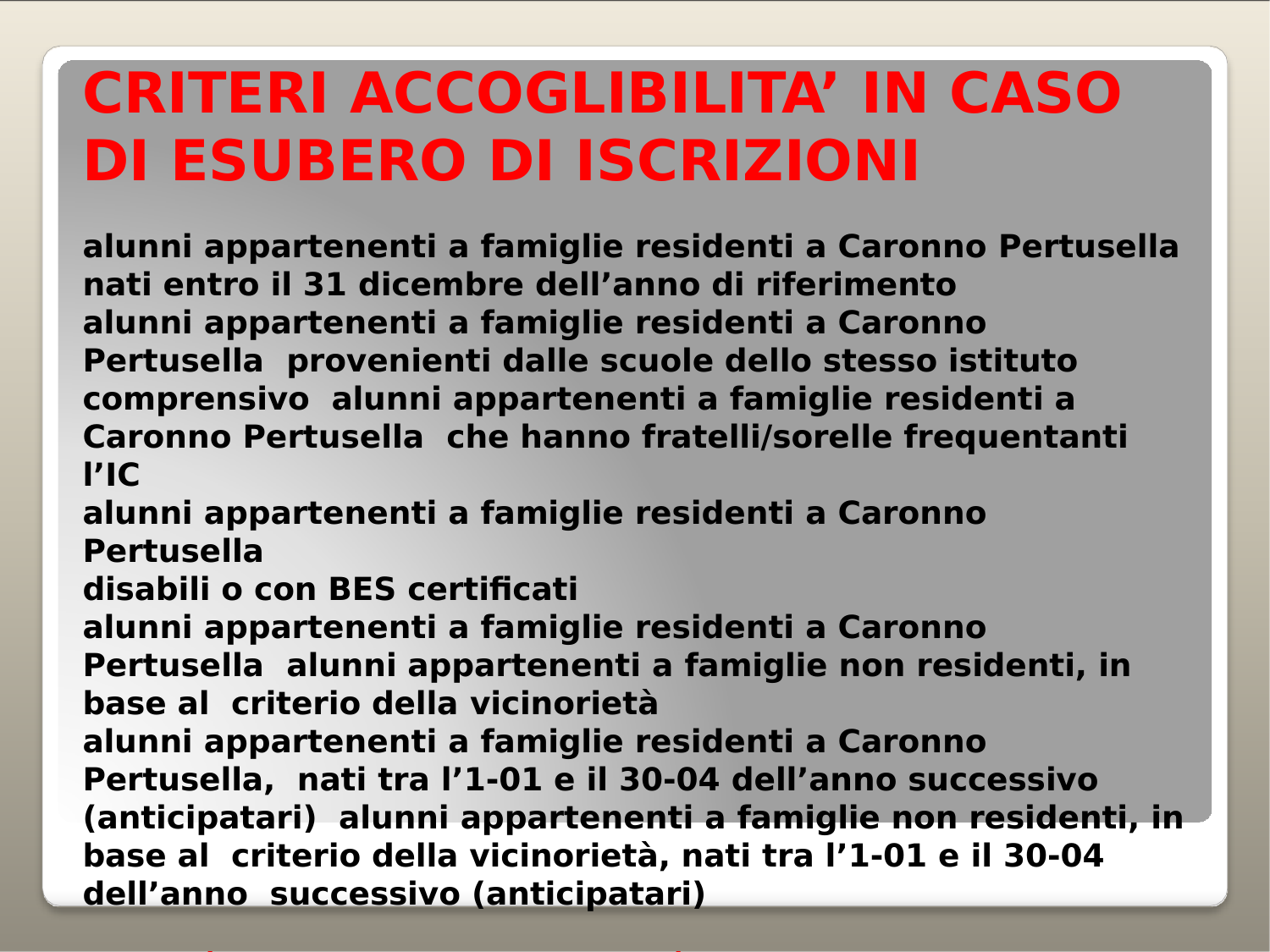

# CRITERI ACCOGLIBILITA’ IN CASO
DI ESUBERO DI ISCRIZIONI

alunni appartenenti a famiglie residenti a Caronno Pertusella
nati entro il 31 dicembre dell’anno di riferimento
alunni appartenenti a famiglie residenti a Caronno Pertusella  provenienti dalle scuole dello stesso istituto comprensivo  alunni appartenenti a famiglie residenti a Caronno Pertusella  che hanno fratelli/sorelle frequentanti l’IC
alunni appartenenti a famiglie residenti a Caronno Pertusella
disabili o con BES certificati
alunni appartenenti a famiglie residenti a Caronno Pertusella  alunni appartenenti a famiglie non residenti, in base al  criterio della vicinorietà
alunni appartenenti a famiglie residenti a Caronno Pertusella,  nati tra l’1-01 e il 30-04 dell’anno successivo (anticipatari)  alunni appartenenti a famiglie non residenti, in base al  criterio della vicinorietà, nati tra l’1-01 e il 30-04 dell’anno  successivo (anticipatari)
A parità di condizioni si procederà al sorteggio.